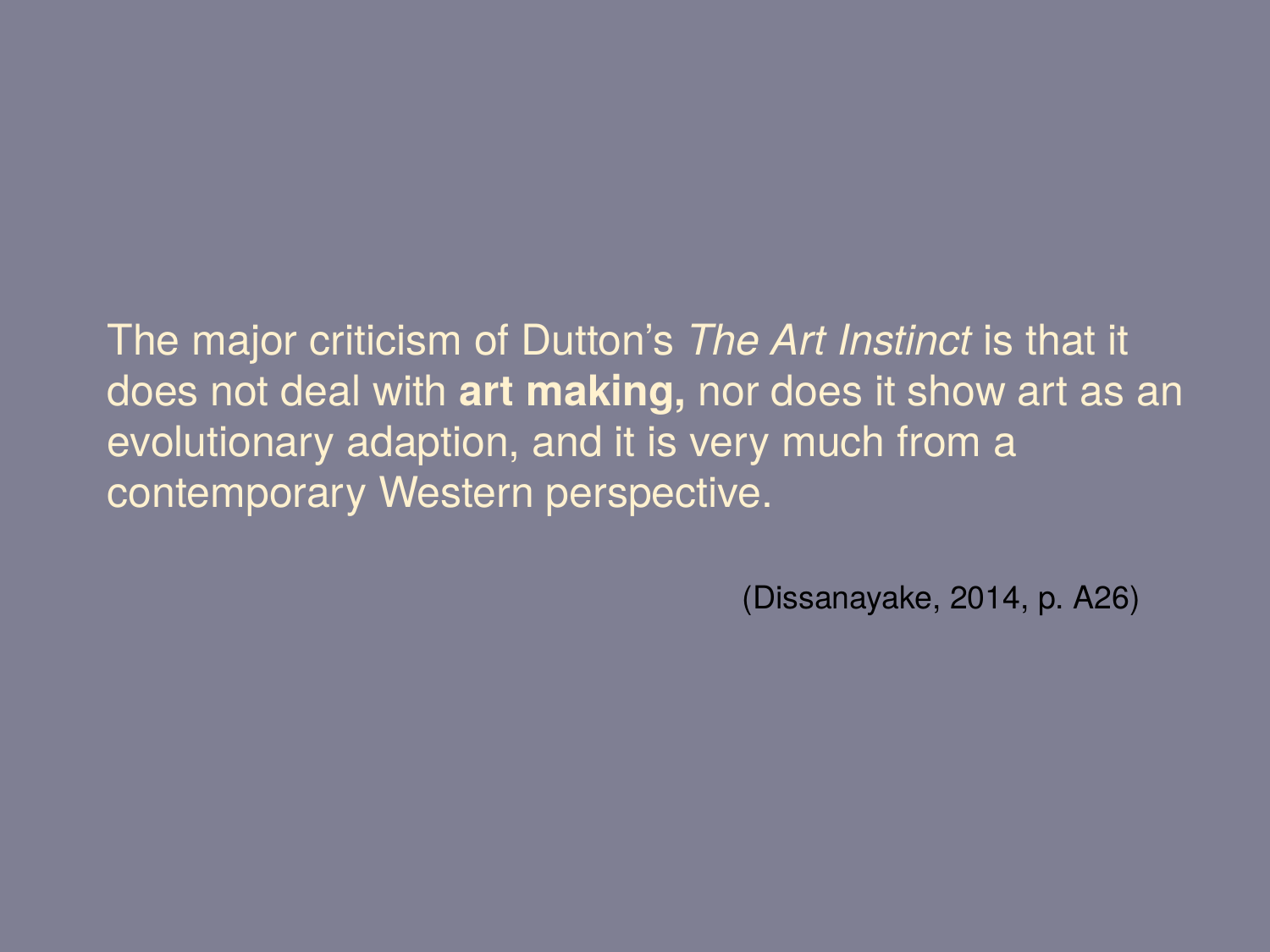

The major criticism of Dutton’s The Art Instinct is that it does not deal with art making, nor does it show art as an evolutionary adaption, and it is very much from a contemporary Western perspective.

					(Dissanayake, 2014, p. A26)